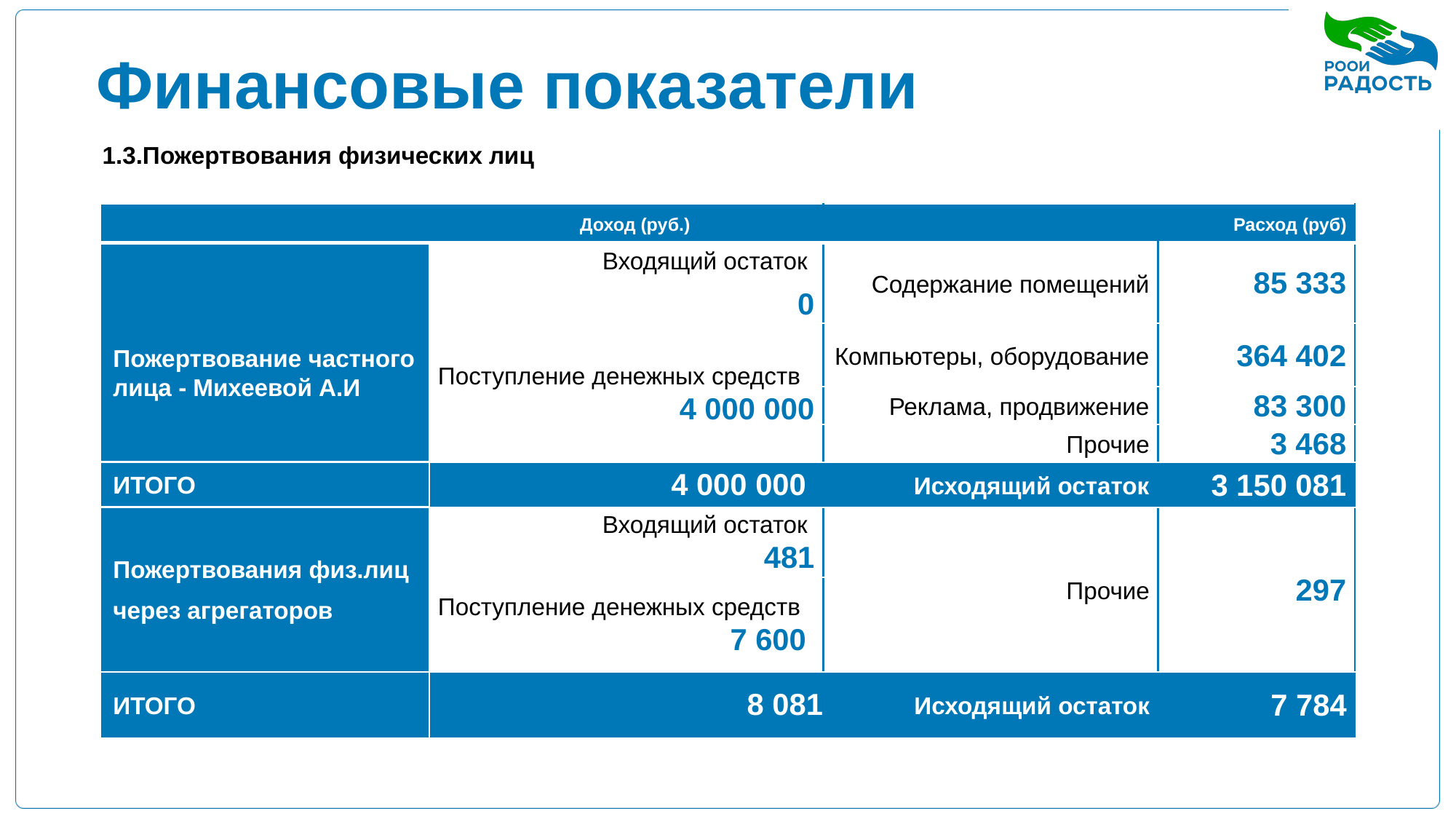

Финансовые показатели
1.3.Пожертвования физических лиц
| Доход (руб.) |  | Расход (руб) |  |
| --- | --- | --- | --- |
| Пожертвование частного лица - Михеевой А.И | Входящий остаток 0 | Содержание помещений | 85 333 |
|  | Поступление денежных средств 4 000 000 | Компьютеры, оборудование | 364 402 |
|  |  | Реклама, продвижение | 83 300 |
|  |  | Прочие | 3 468 |
| ИТОГО | 4 000 000 | Исходящий остаток | 3 150 081 |
| Пожертвования физ.лиц через агрегаторов | Входящий остаток 481 | Прочие | 297 |
|  | Поступление денежных средств 7 600 |  |  |
| ИТОГО | 8 081 | Исходящий остаток | 7 784 |